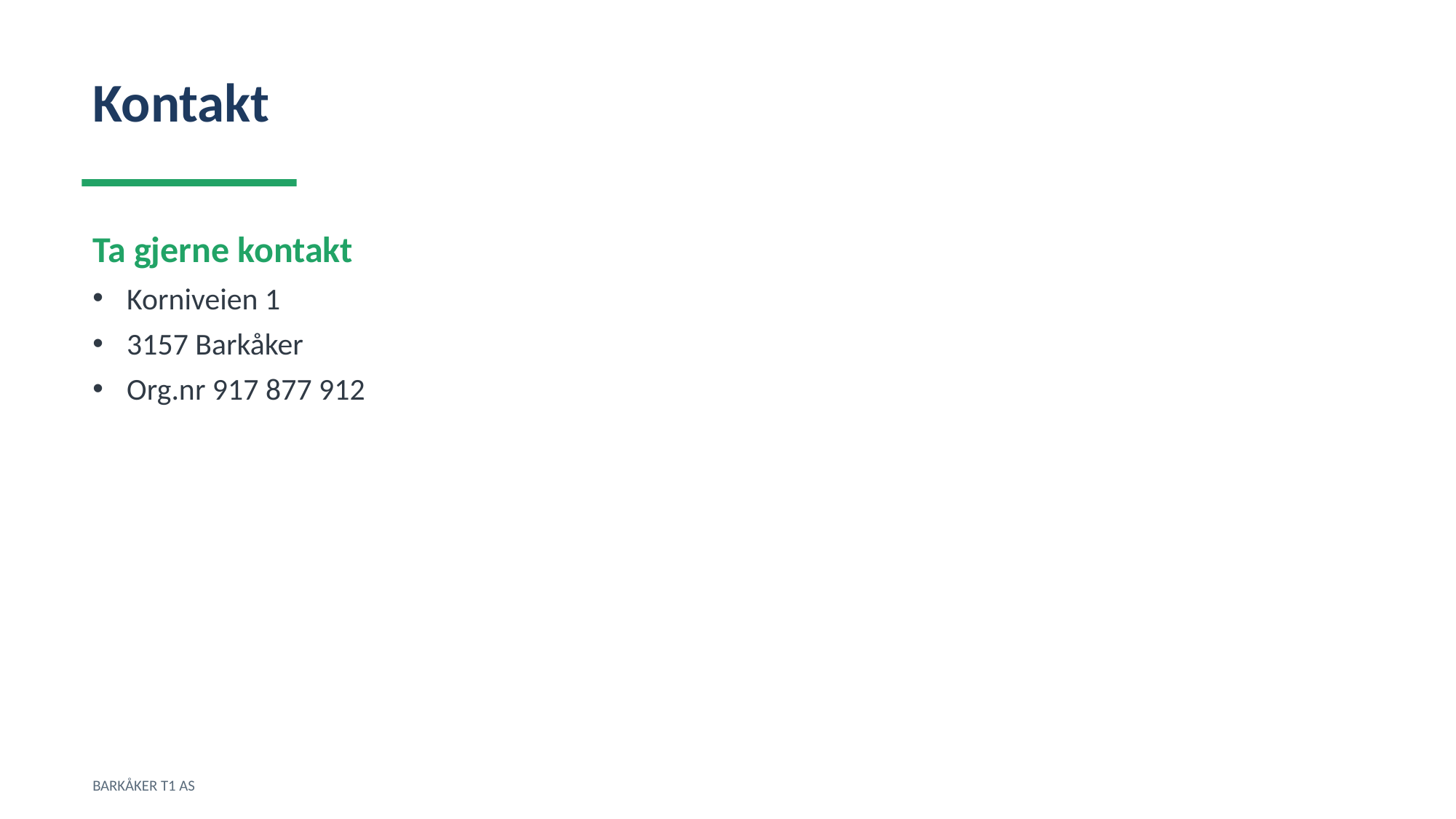

Kontakt

Ta gjerne kontakt
Korniveien 1
3157 Barkåker
Org.nr 917 877 912
BARKÅKER T1 AS